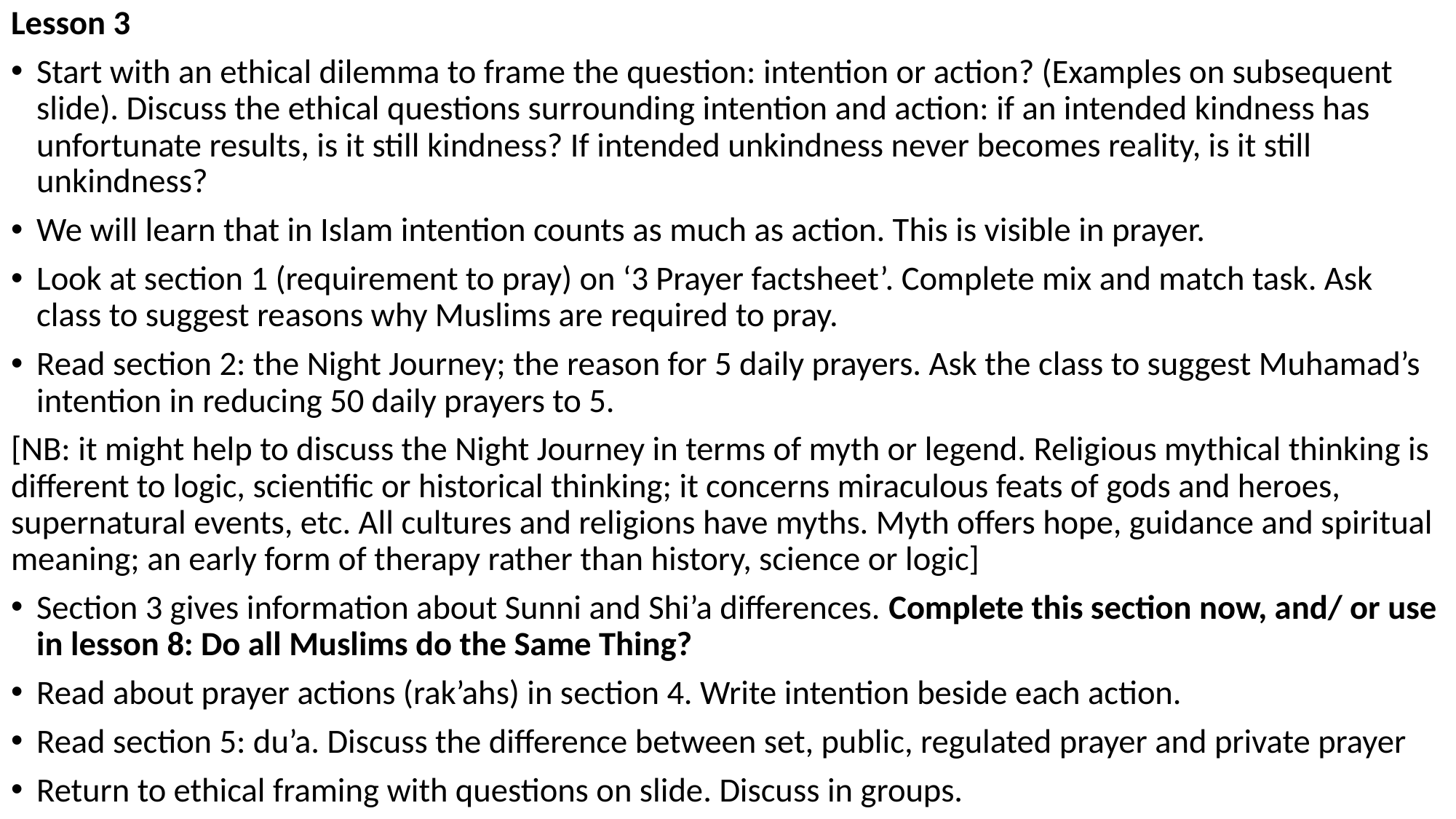

Lesson 3
Start with an ethical dilemma to frame the question: intention or action? (Examples on subsequent slide). Discuss the ethical questions surrounding intention and action: if an intended kindness has unfortunate results, is it still kindness? If intended unkindness never becomes reality, is it still unkindness?
We will learn that in Islam intention counts as much as action. This is visible in prayer.
Look at section 1 (requirement to pray) on ‘3 Prayer factsheet’. Complete mix and match task. Ask class to suggest reasons why Muslims are required to pray.
Read section 2: the Night Journey; the reason for 5 daily prayers. Ask the class to suggest Muhamad’s intention in reducing 50 daily prayers to 5.
[NB: it might help to discuss the Night Journey in terms of myth or legend. Religious mythical thinking is different to logic, scientific or historical thinking; it concerns miraculous feats of gods and heroes, supernatural events, etc. All cultures and religions have myths. Myth offers hope, guidance and spiritual meaning; an early form of therapy rather than history, science or logic]
Section 3 gives information about Sunni and Shi’a differences. Complete this section now, and/ or use in lesson 8: Do all Muslims do the Same Thing?
Read about prayer actions (rak’ahs) in section 4. Write intention beside each action.
Read section 5: du’a. Discuss the difference between set, public, regulated prayer and private prayer
Return to ethical framing with questions on slide. Discuss in groups.